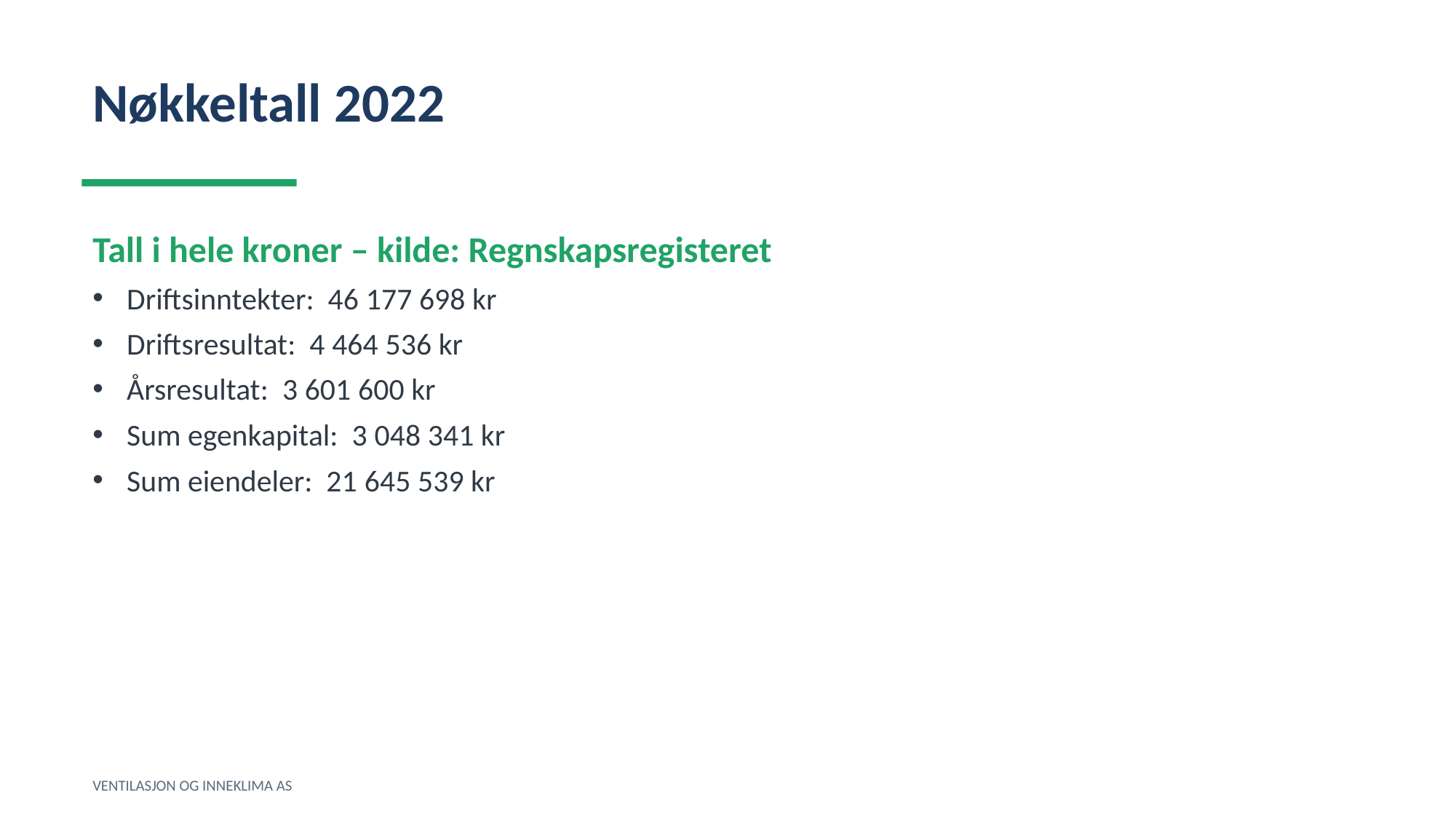

Nøkkeltall 2022

Tall i hele kroner – kilde: Regnskapsregisteret
Driftsinntekter:  46 177 698 kr
Driftsresultat:  4 464 536 kr
Årsresultat:  3 601 600 kr
Sum egenkapital:  3 048 341 kr
Sum eiendeler:  21 645 539 kr
VENTILASJON OG INNEKLIMA AS